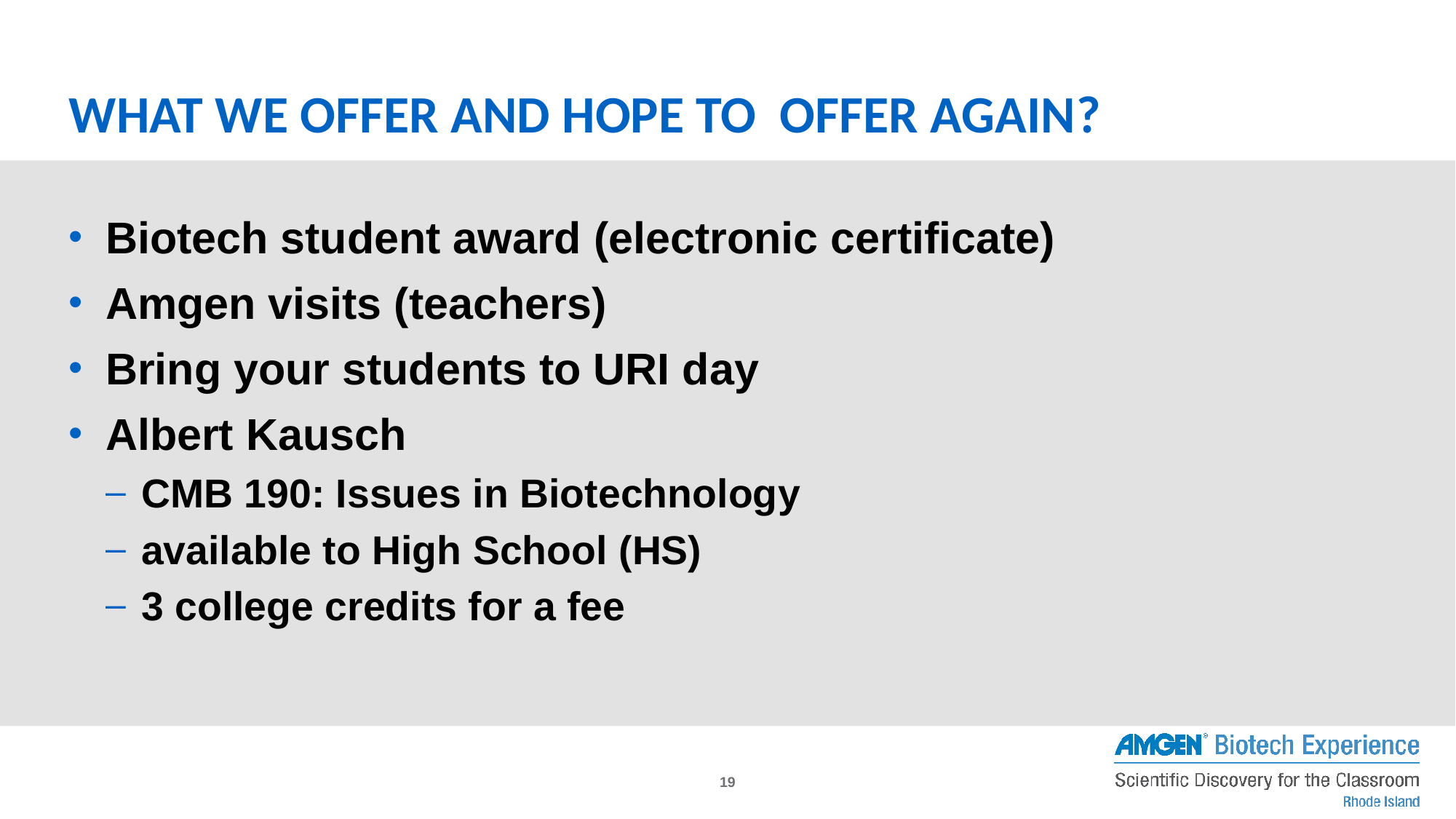

# What we OFFER and hope to  offer again?
Biotech student award (electronic certificate)
Amgen visits (teachers)
Bring your students to URI day
Albert Kausch
CMB 190: Issues in Biotechnology
available to High School (HS)
3 college credits for a fee